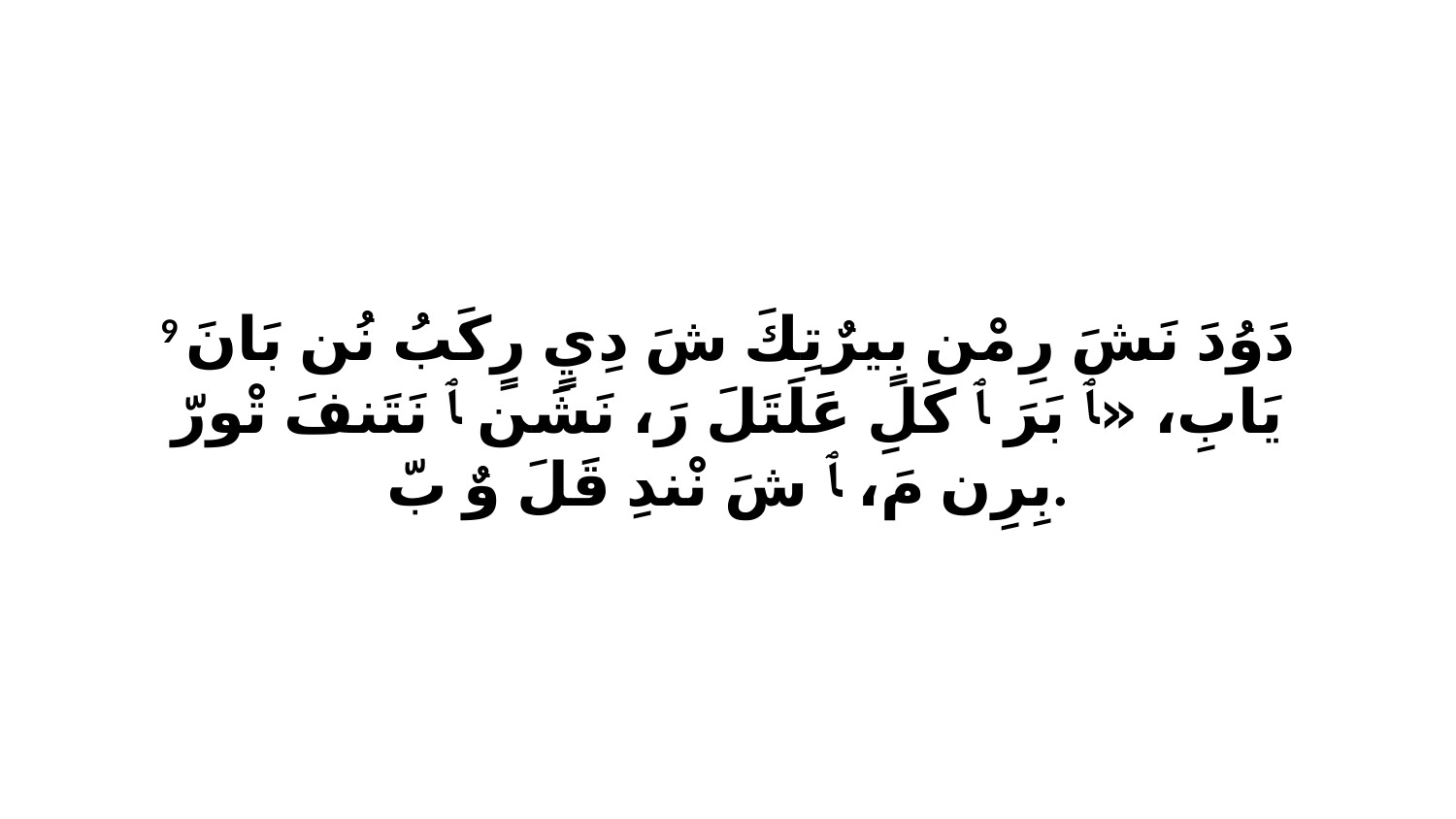

9 دَوُدَ نَشَ رِ مْن بٍيرٌتِكَ شَ دِيٍ رٍكَبُ نُن بَانَ يَابِ، «ﭑ بَرَ ﭑ كَلِ عَلَتَلَ رَ، نَشَن ﭑ نَتَنفَ تْورّ بِرِن مَ، ﭑ شَ نْندِ قَلَ وٌ بّ.